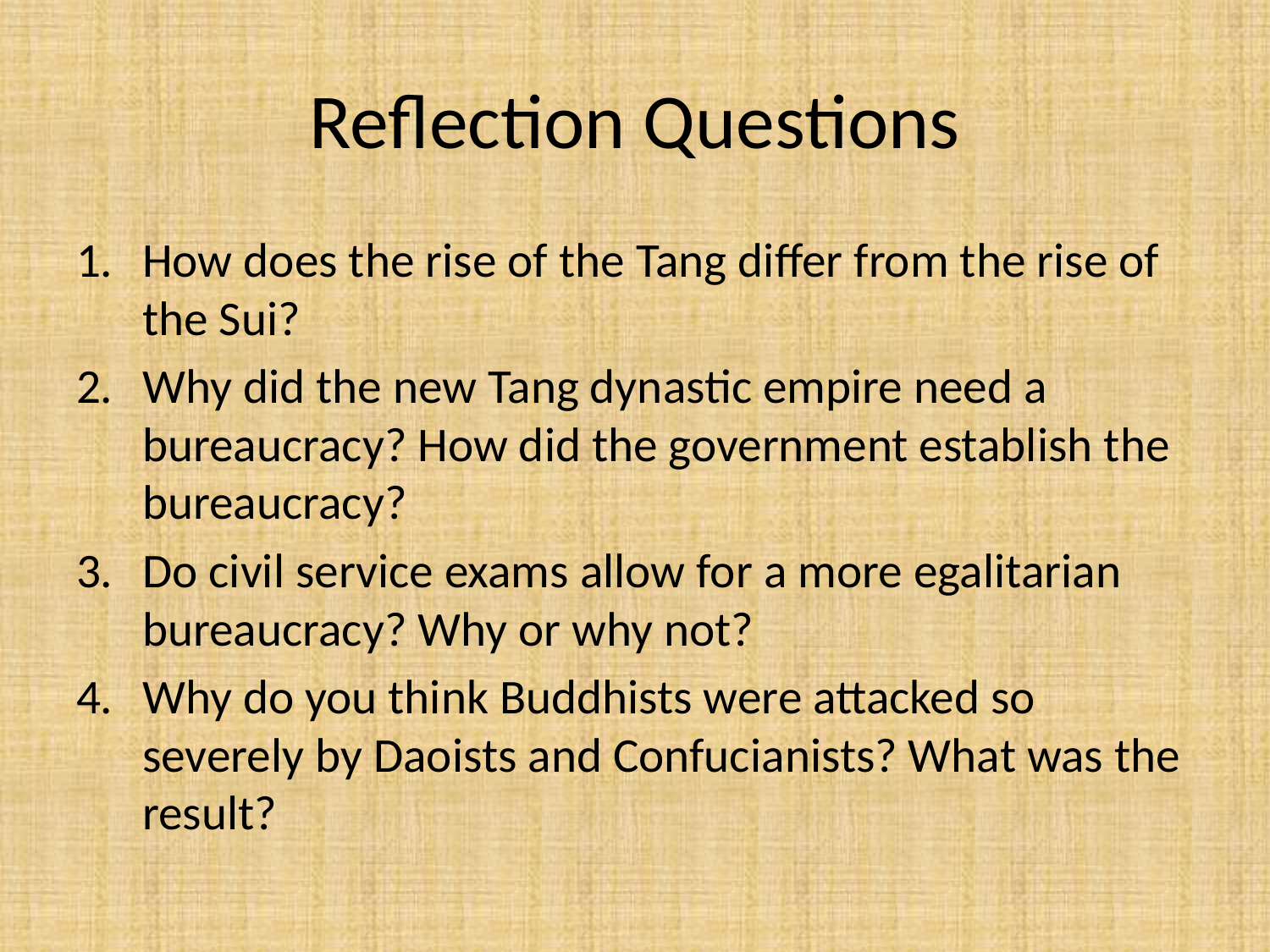

# Reflection Questions
How does the rise of the Tang differ from the rise of the Sui?
Why did the new Tang dynastic empire need a bureaucracy? How did the government establish the bureaucracy?
Do civil service exams allow for a more egalitarian bureaucracy? Why or why not?
Why do you think Buddhists were attacked so severely by Daoists and Confucianists? What was the result?